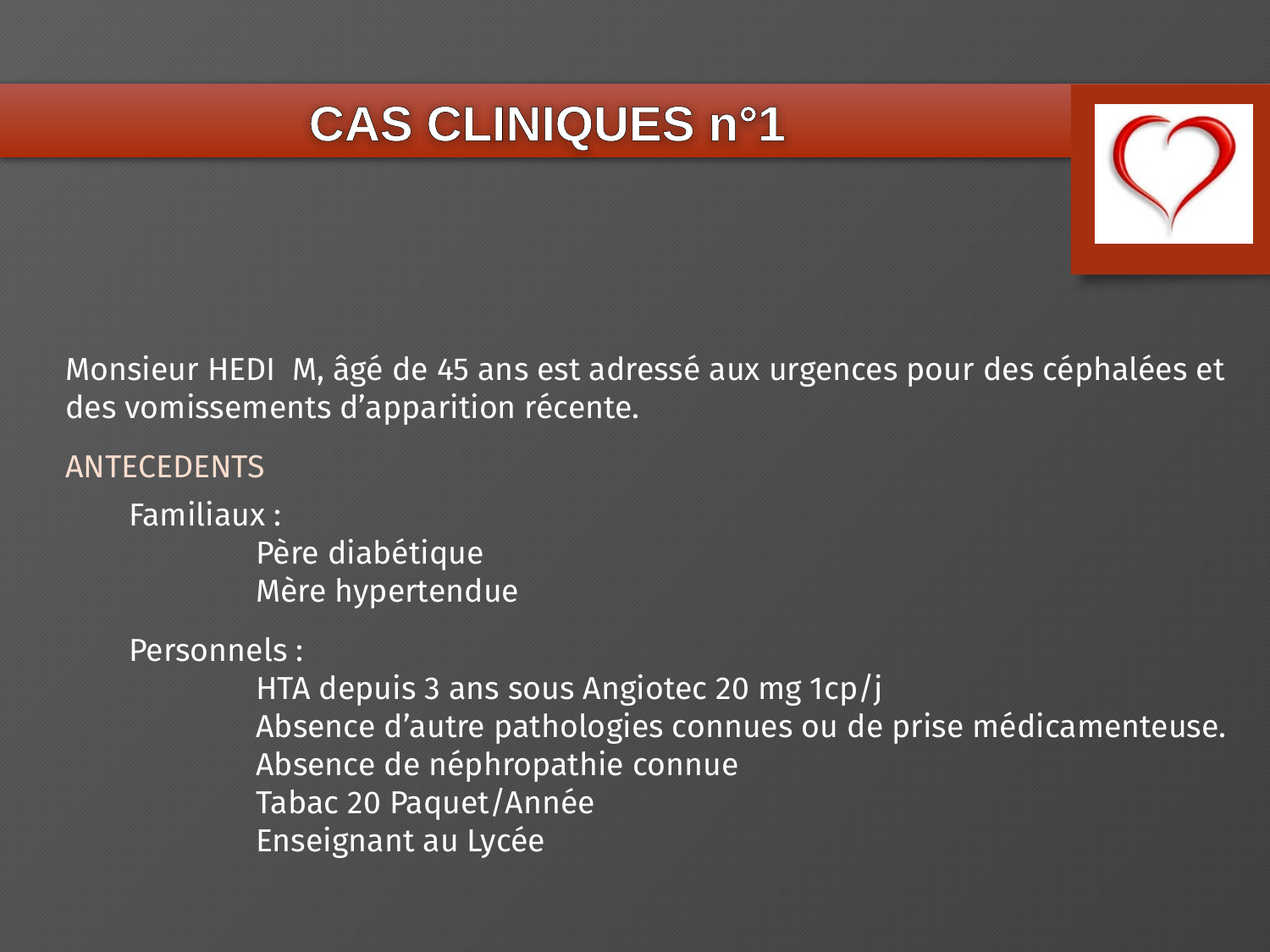

CAS CLINIQUES n°1
Monsieur HEDI  M, âgé de 45 ans est adressé aux urgences pour des céphalées et des vomissements d’apparition récente.
ANTECEDENTS
Familiaux :
Père diabétique
Mère hypertendue
Personnels :
HTA depuis 3 ans sous Angiotec 20 mg 1cp/j
Absence d’autre pathologies connues ou de prise médicamenteuse.
Absence de néphropathie connue
Tabac 20 Paquet/Année
Enseignant au Lycée